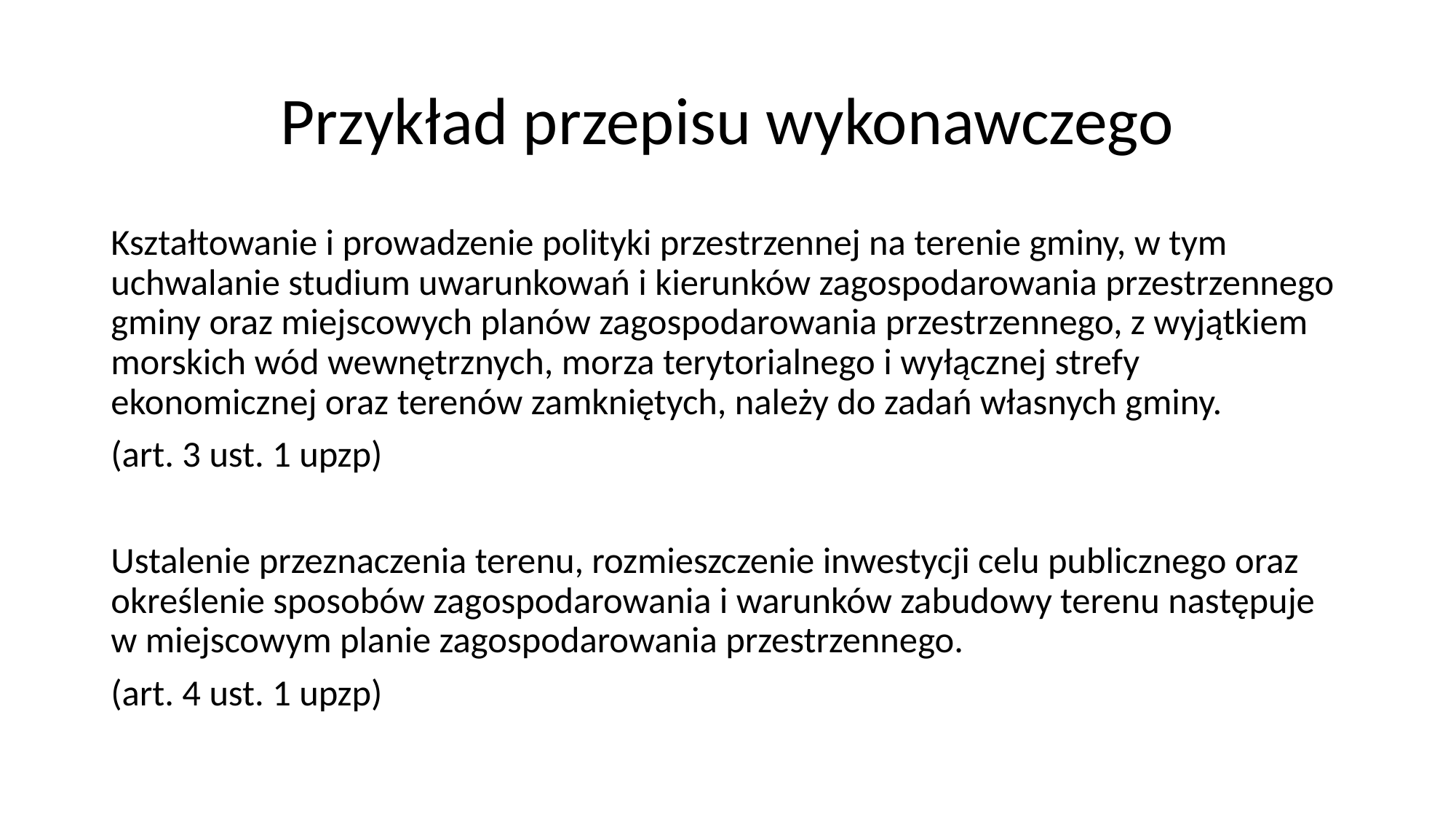

# Przykład przepisu wykonawczego
Kształtowanie i prowadzenie polityki przestrzennej na terenie gminy, w tym uchwalanie studium uwarunkowań i kierunków zagospodarowania przestrzennego gminy oraz miejscowych planów zagospodarowania przestrzennego, z wyjątkiem morskich wód wewnętrznych, morza terytorialnego i wyłącznej strefy ekonomicznej oraz terenów zamkniętych, należy do zadań własnych gminy.
(art. 3 ust. 1 upzp)

Ustalenie przeznaczenia terenu, rozmieszczenie inwestycji celu publicznego oraz określenie sposobów zagospodarowania i warunków zabudowy terenu następuje w miejscowym planie zagospodarowania przestrzennego.
(art. 4 ust. 1 upzp)